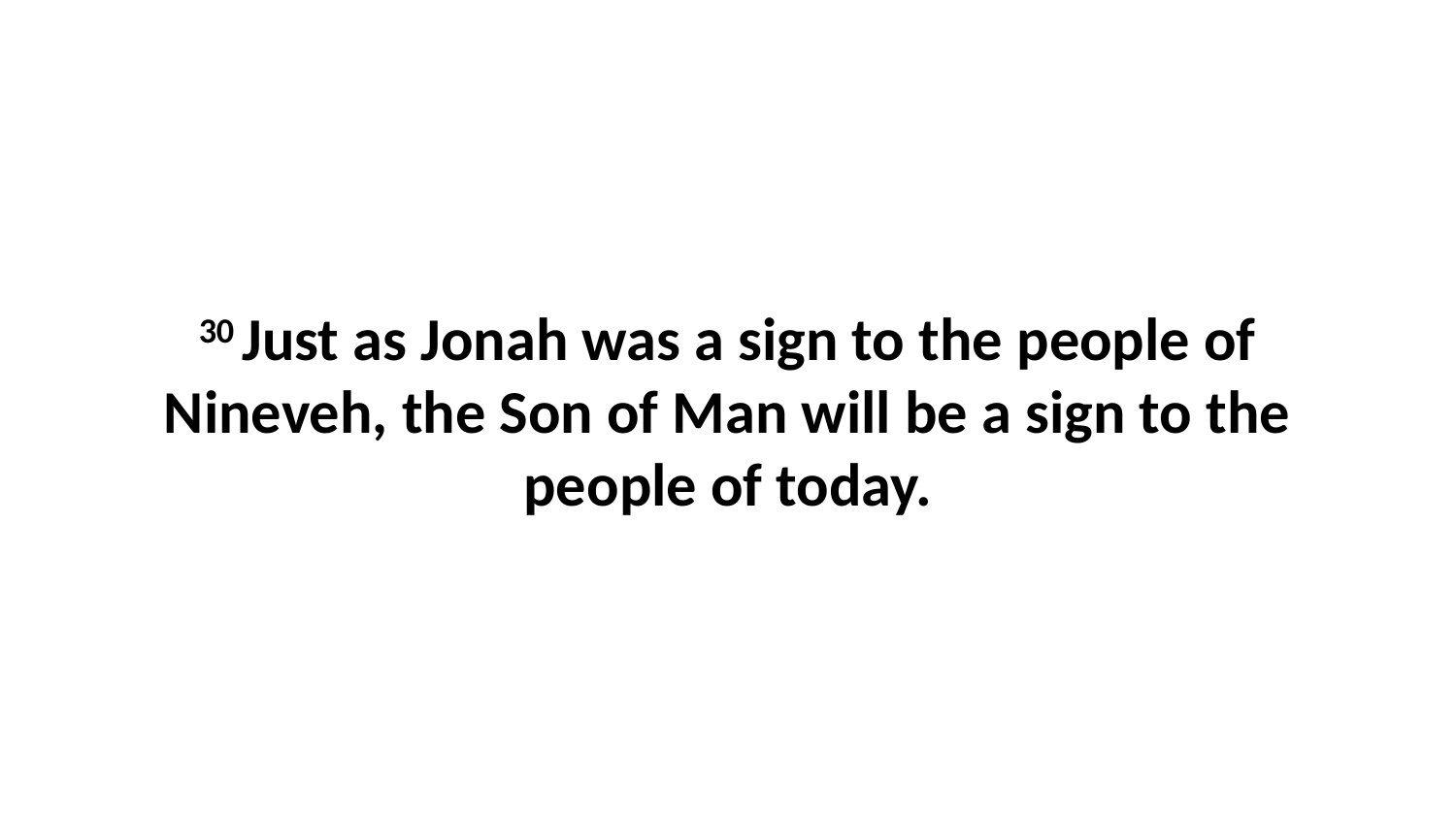

30 Just as Jonah was a sign to the people of Nineveh, the Son of Man will be a sign to the people of today.